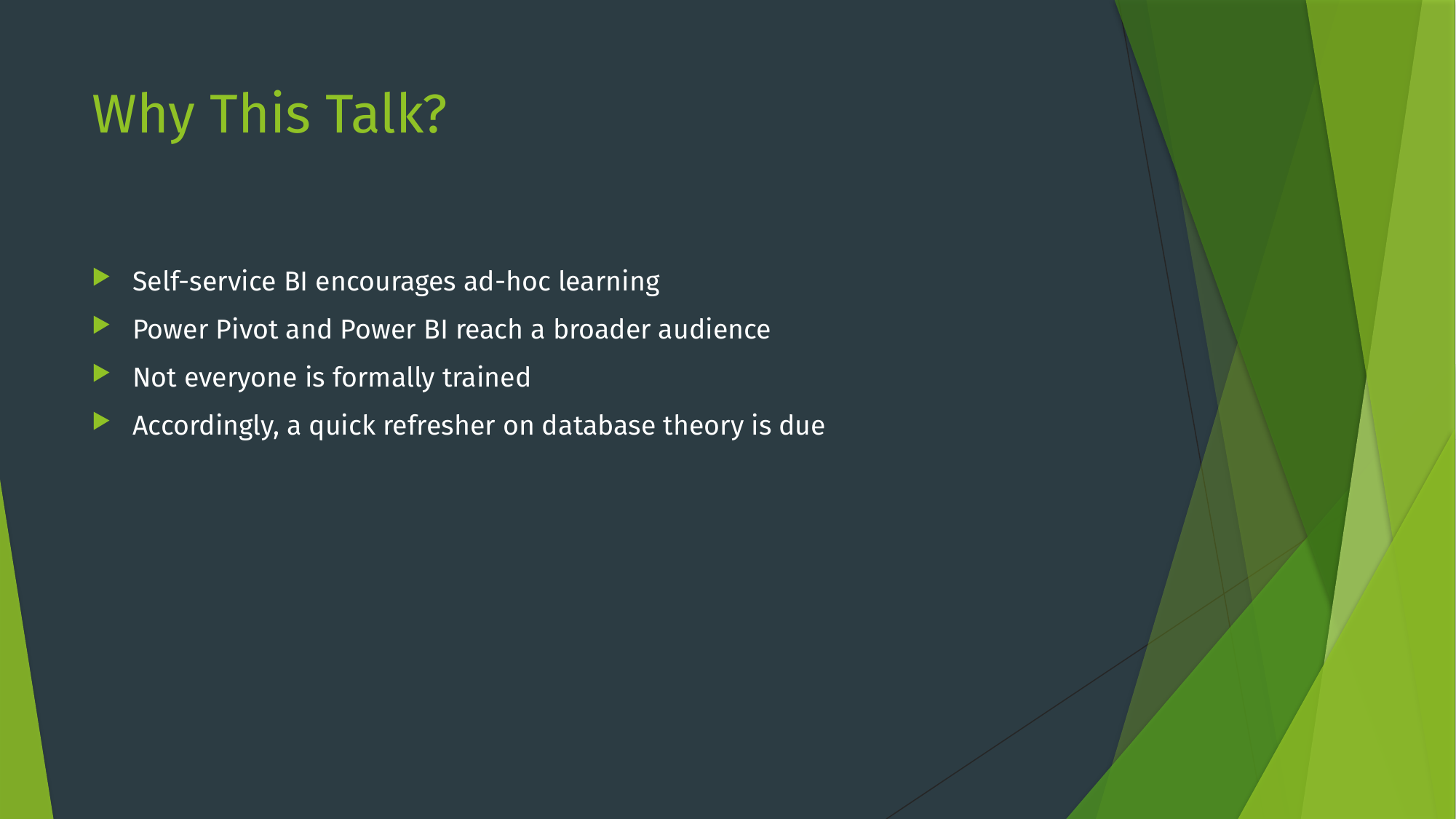

# Why This Talk?
Self-service BI encourages ad-hoc learning
Power Pivot and Power BI reach a broader audience
Not everyone is formally trained
Accordingly, a quick refresher on database theory is due